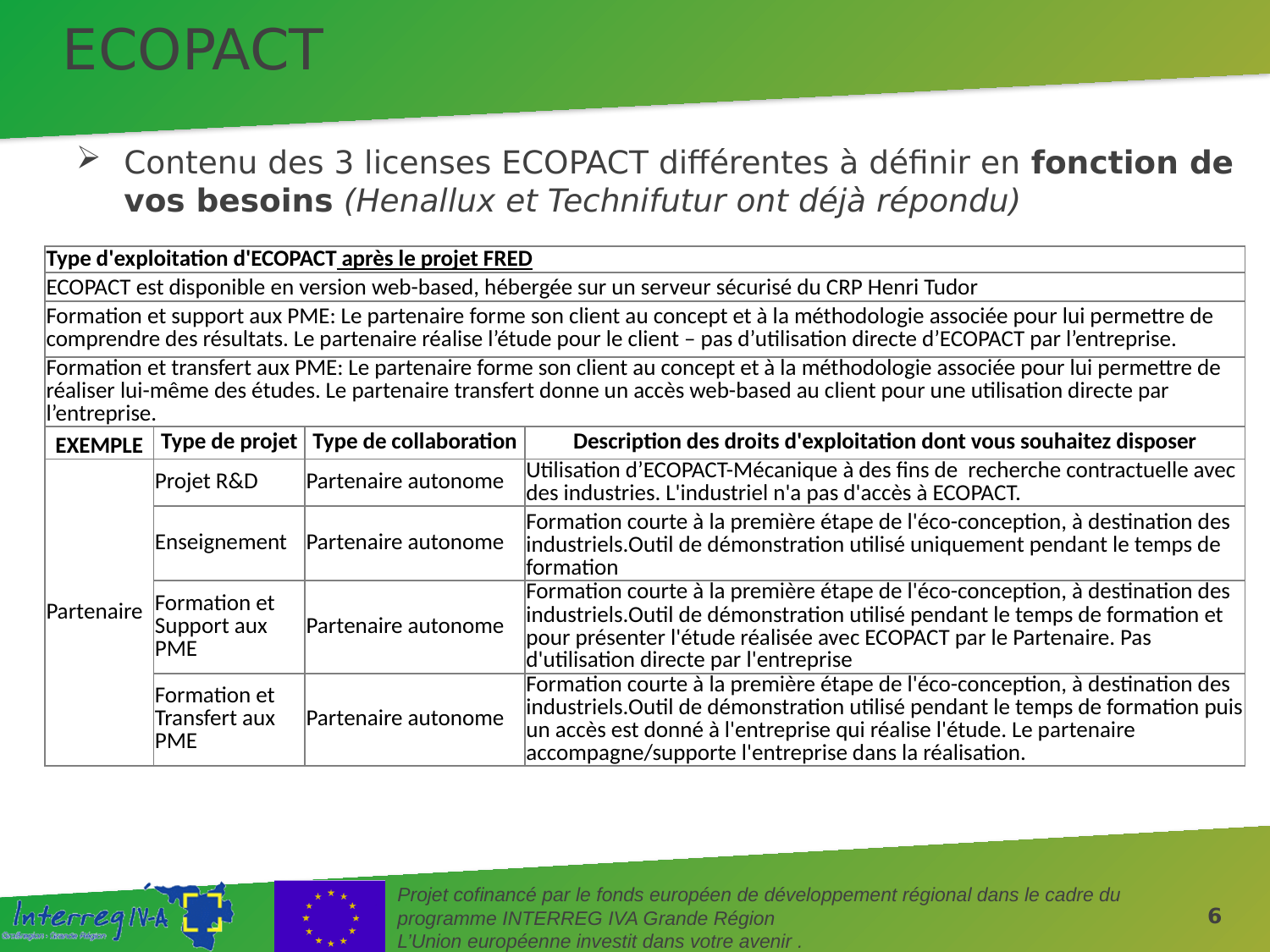

# ECOPACT
Contenu des 3 licenses ECOPACT différentes à définir en fonction de vos besoins (Henallux et Technifutur ont déjà répondu)
| Type d'exploitation d'ECOPACT après le projet FRED |  |  |  |
| --- | --- | --- | --- |
| ECOPACT est disponible en version web-based, hébergée sur un serveur sécurisé du CRP Henri Tudor |  |  |  |
| Formation et support aux PME: Le partenaire forme son client au concept et à la méthodologie associée pour lui permettre de comprendre des résultats. Le partenaire réalise l’étude pour le client – pas d’utilisation directe d’ECOPACT par l’entreprise. |  |  |  |
| Formation et transfert aux PME: Le partenaire forme son client au concept et à la méthodologie associée pour lui permettre de réaliser lui-même des études. Le partenaire transfert donne un accès web-based au client pour une utilisation directe par l’entreprise. |  |  |  |
| EXEMPLE | Type de projet | Type de collaboration | Description des droits d'exploitation dont vous souhaitez disposer |
| Partenaire | Projet R&D | Partenaire autonome | Utilisation d’ECOPACT-Mécanique à des fins de recherche contractuelle avec des industries. L'industriel n'a pas d'accès à ECOPACT. |
|  | Enseignement | Partenaire autonome | Formation courte à la première étape de l'éco-conception, à destination des industriels.Outil de démonstration utilisé uniquement pendant le temps de formation |
|  | Formation et Support aux PME | Partenaire autonome | Formation courte à la première étape de l'éco-conception, à destination des industriels.Outil de démonstration utilisé pendant le temps de formation et pour présenter l'étude réalisée avec ECOPACT par le Partenaire. Pas d'utilisation directe par l'entreprise |
|  | Formation et Transfert aux PME | Partenaire autonome | Formation courte à la première étape de l'éco-conception, à destination des industriels.Outil de démonstration utilisé pendant le temps de formation puis un accès est donné à l'entreprise qui réalise l'étude. Le partenaire accompagne/supporte l'entreprise dans la réalisation. |
6